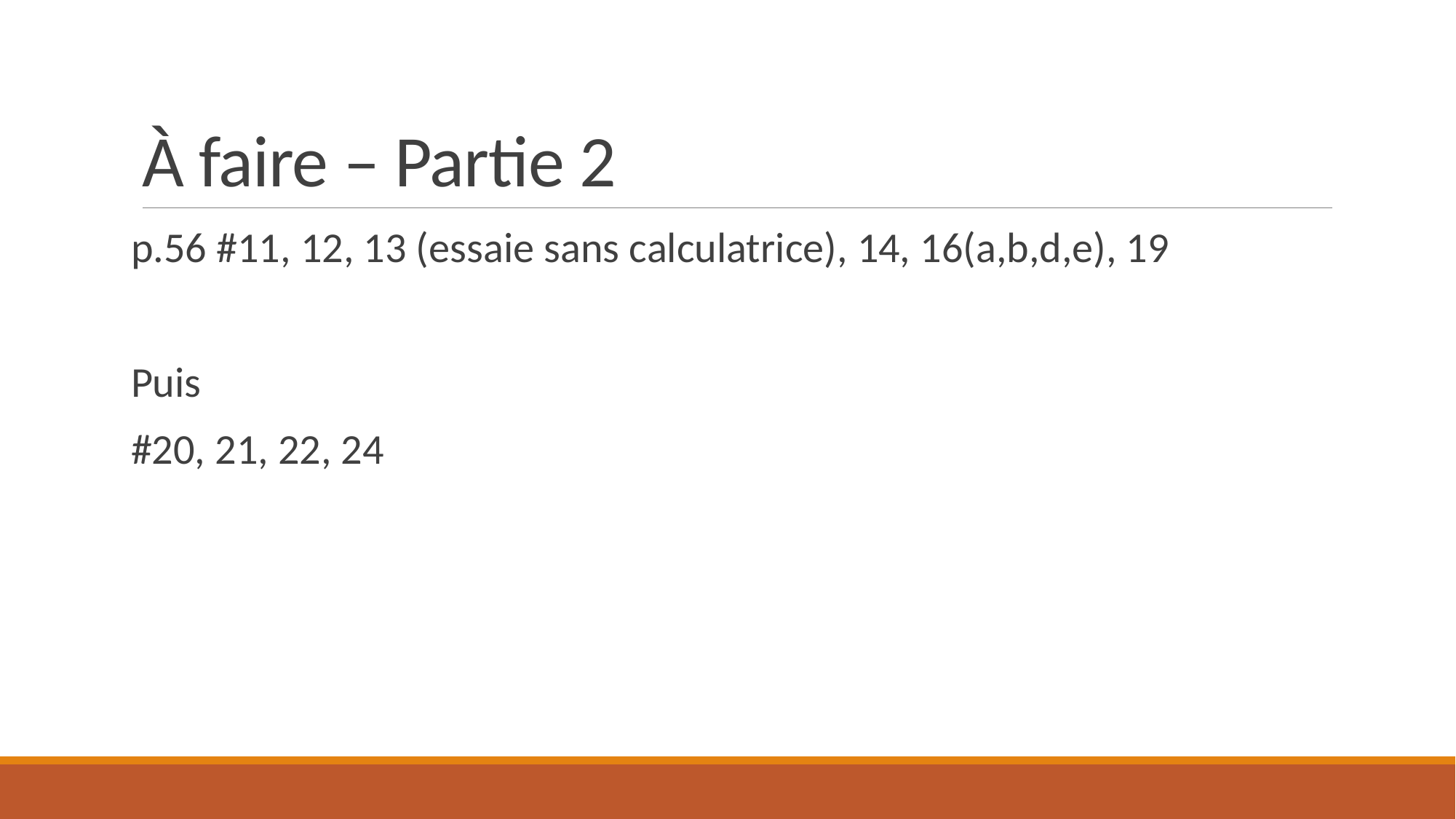

# À faire – Partie 2
p.56 #11, 12, 13 (essaie sans calculatrice), 14, 16(a,b,d,e), 19

Puis
#20, 21, 22, 24